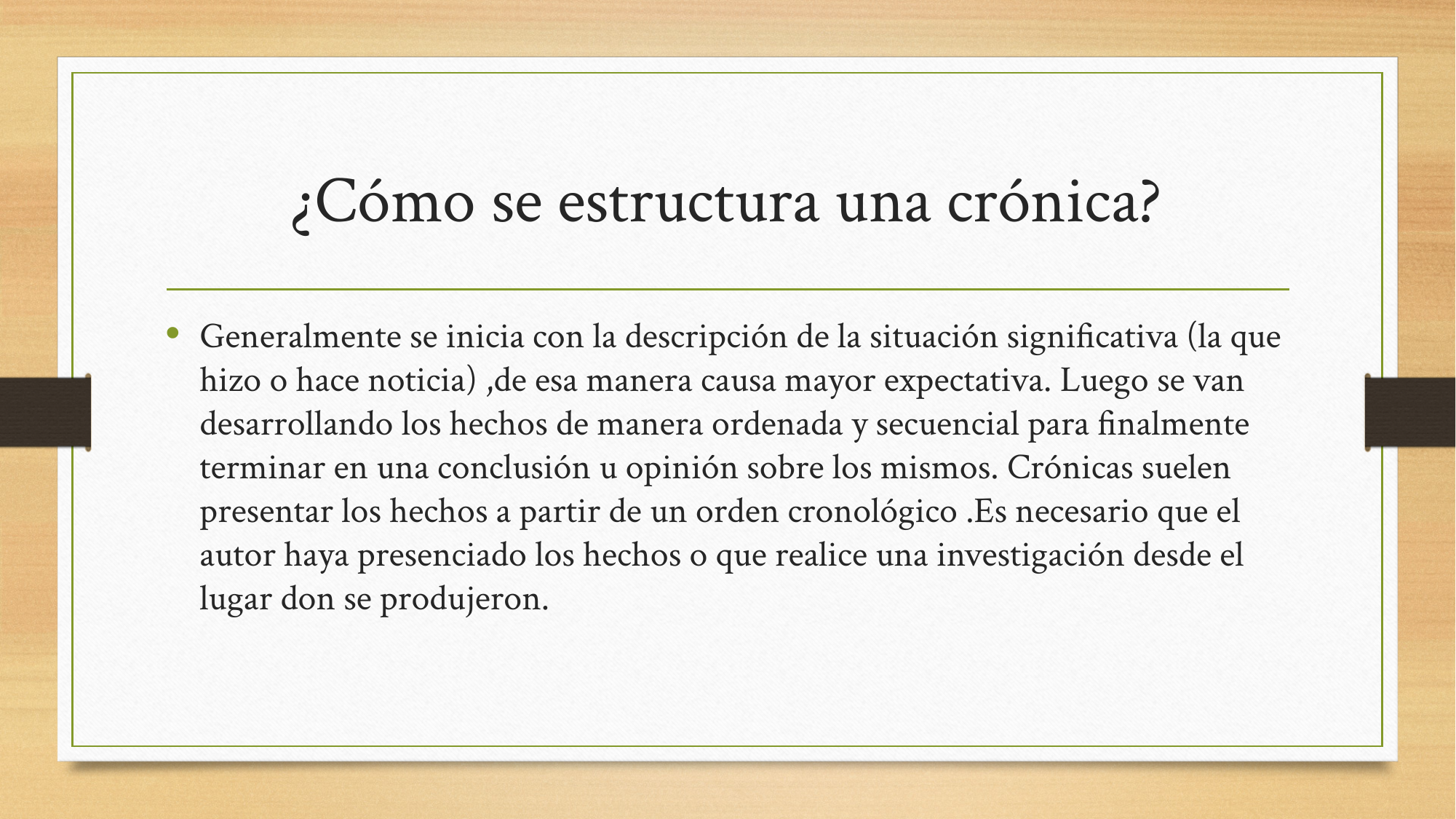

# ¿Cómo se estructura una crónica?
Generalmente se inicia con la descripción de la situación significativa (la que hizo o hace noticia) ,de esa manera causa mayor expectativa. Luego se van desarrollando los hechos de manera ordenada y secuencial para finalmente terminar en una conclusión u opinión sobre los mismos. Crónicas suelen presentar los hechos a partir de un orden cronológico .Es necesario que el autor haya presenciado los hechos o que realice una investigación desde el lugar don se produjeron.